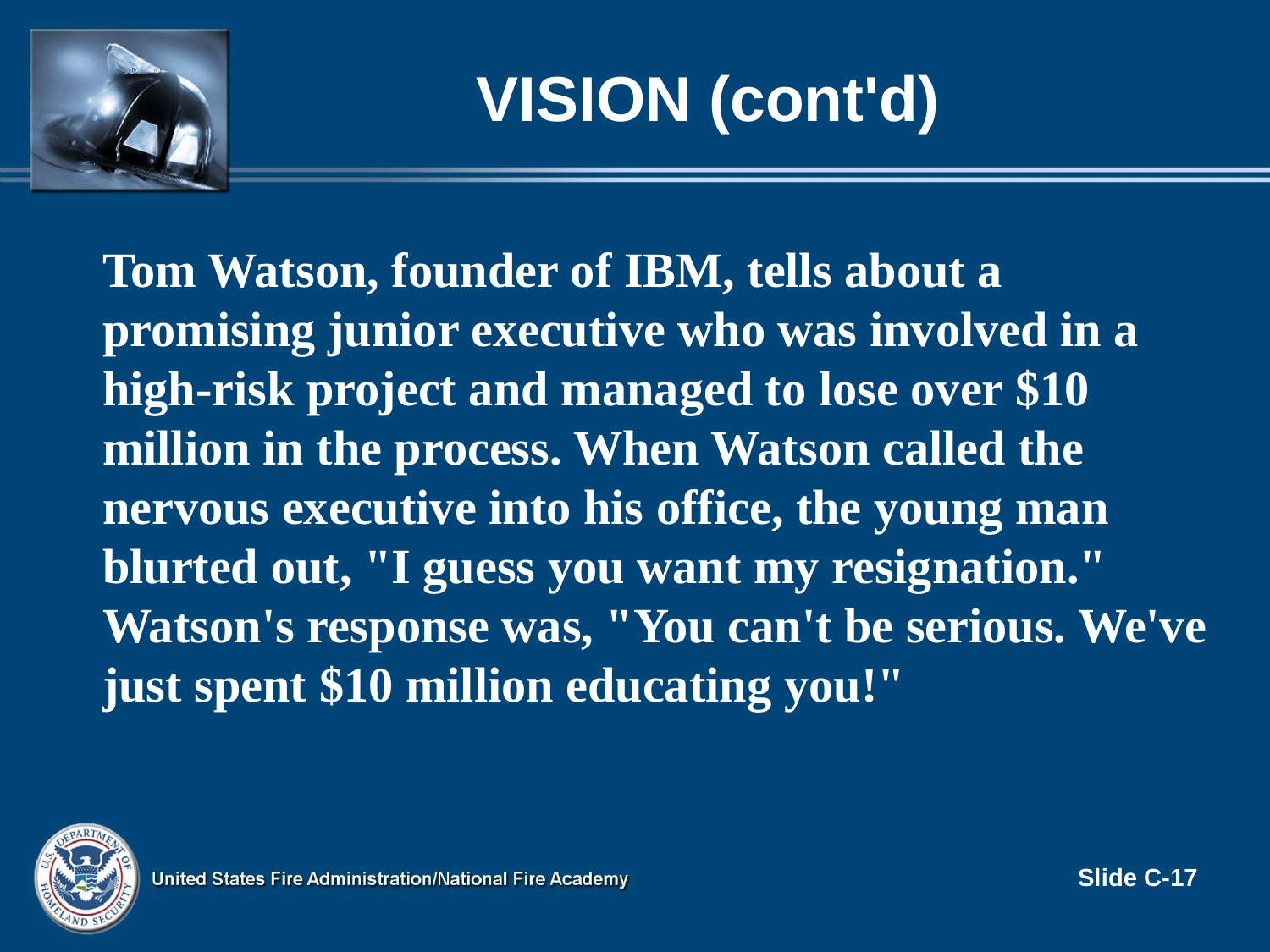

# Vision (cont'd)
Tom Watson, founder of IBM, tells about a promising junior executive who was involved in a high-risk project and managed to lose over $10 million in the process. When Watson called the nervous executive into his office, the young man blurted out, "I guess you want my resignation." Watson's response was, "You can't be serious. We've just spent $10 million educating you!"
Slide C-17